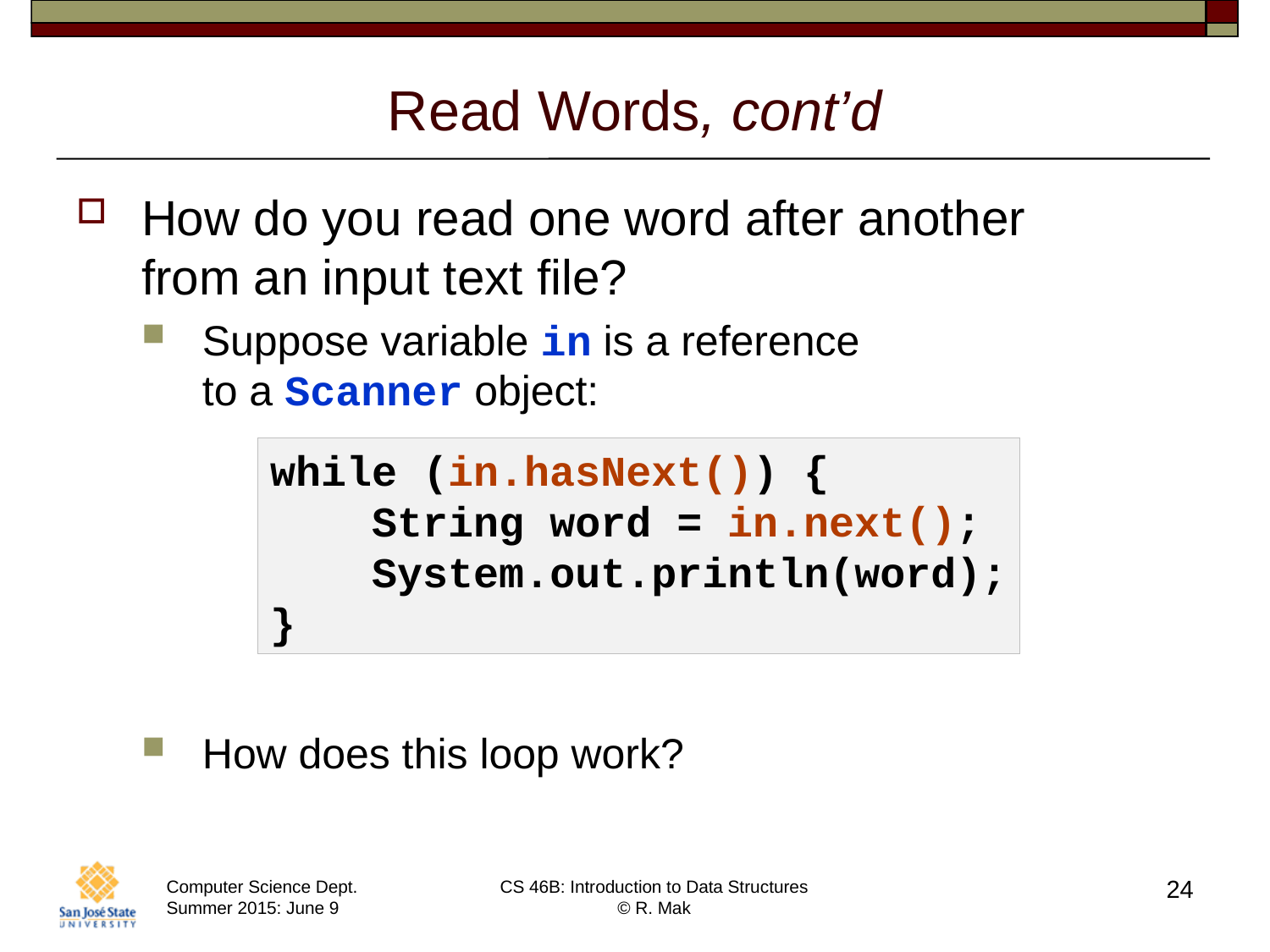

# Read Words, cont’d
How do you read one word after another
from an input text file?
Suppose variable in is a reference
to a Scanner object:

How does this loop work?
while (in.hasNext()) {
    String word = in.next();
    System.out.println(word);
}
24